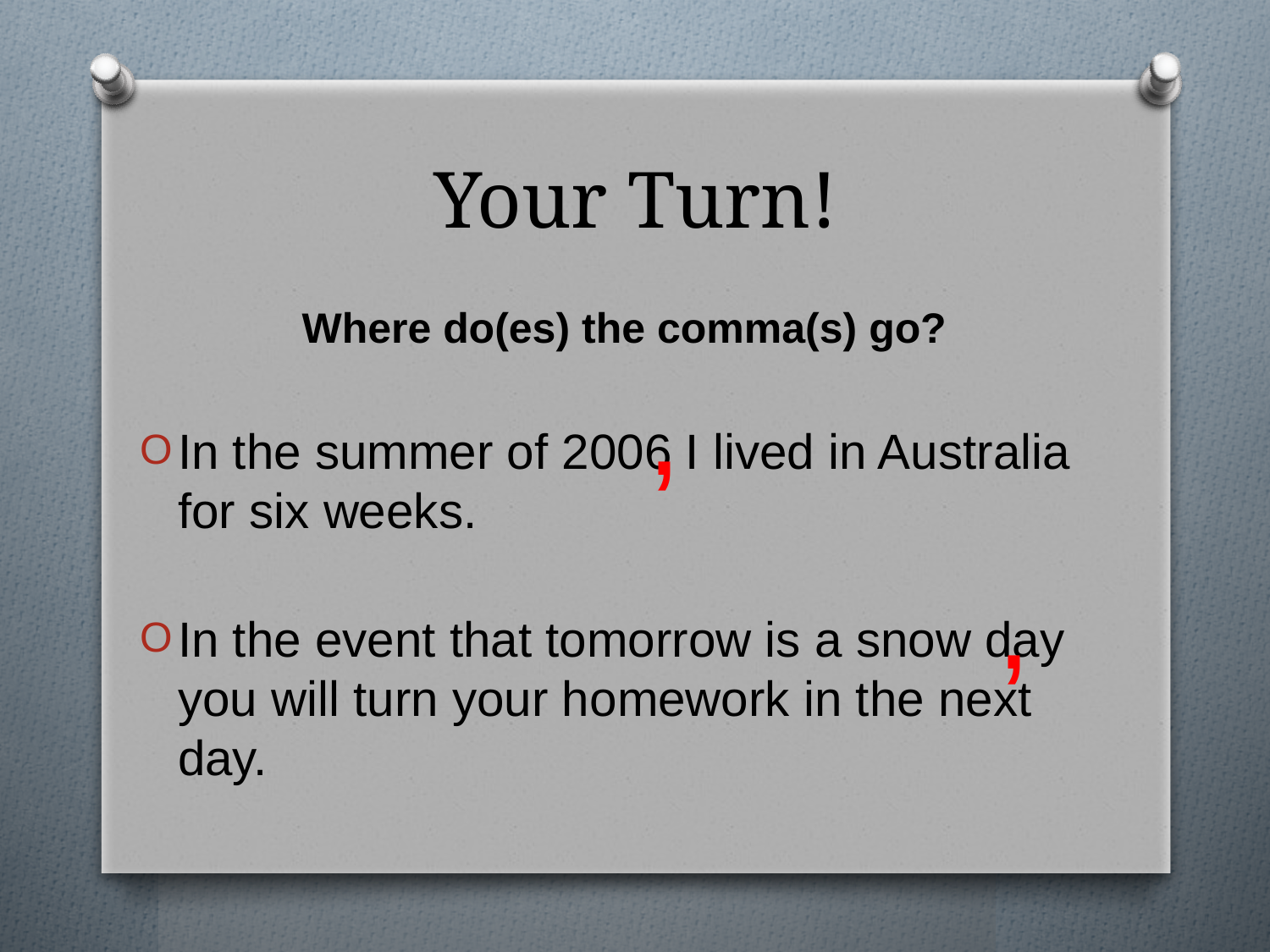

# Your Turn!
Where do(es) the comma(s) go?

In the summer of 2006 I lived in Australia for six weeks.
In the event that tomorrow is a snow day you will turn your homework in the next day.
,
,